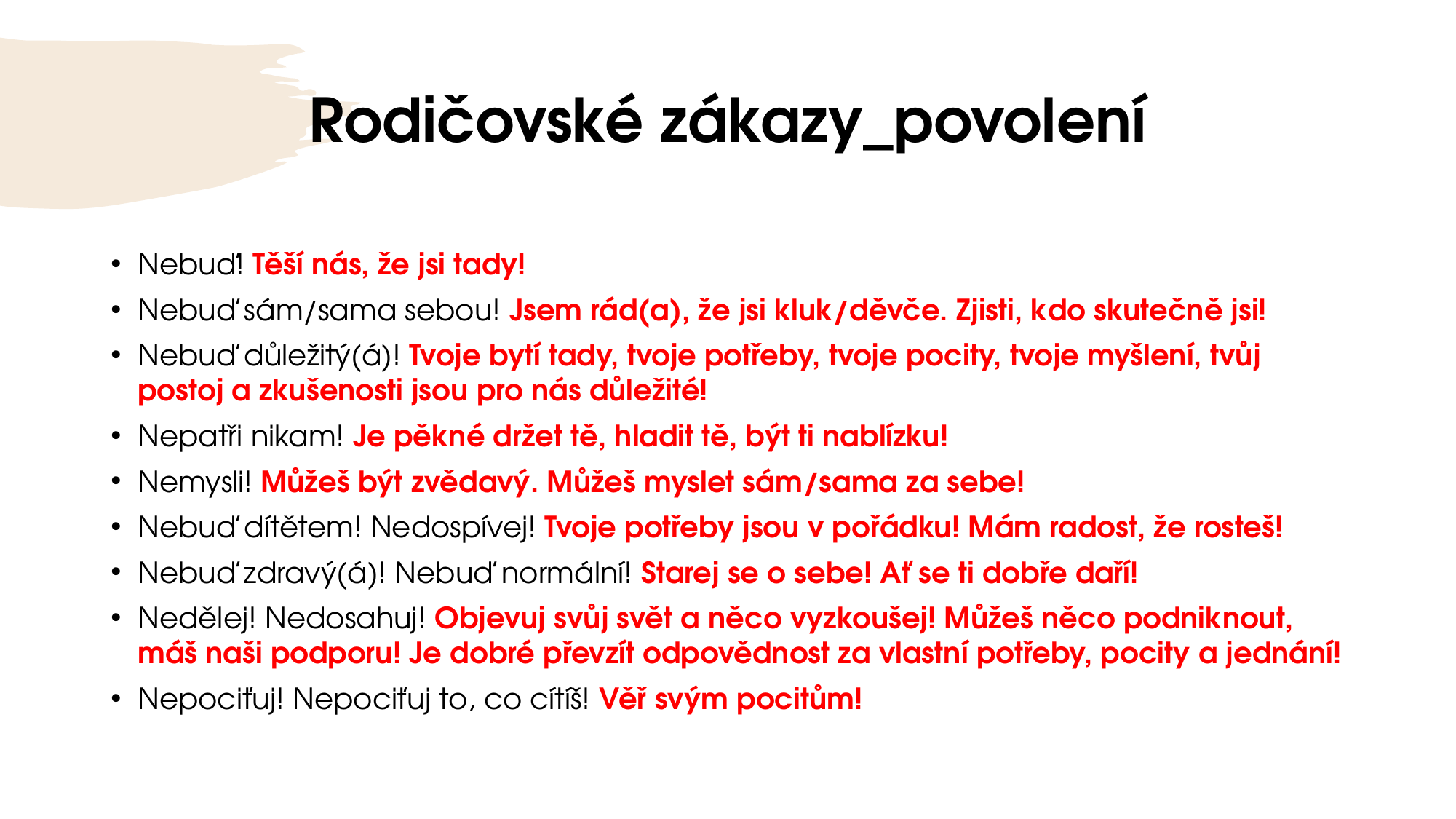

# Rodičovské zákazy_povolení
Nebuď! Těší nás, že jsi tady!
Nebuď sám/sama sebou! Jsem rád(a), že jsi kluk/děvče. Zjisti, kdo skutečně jsi!
Nebuď důležitý(á)! Tvoje bytí tady, tvoje potřeby, tvoje pocity, tvoje myšlení, tvůj postoj a zkušenosti jsou pro nás důležité!
Nepatři nikam! Je pěkné držet tě, hladit tě, být ti nablízku!
Nemysli! Můžeš být zvědavý. Můžeš myslet sám/sama za sebe!
Nebuď dítětem! Nedospívej! Tvoje potřeby jsou v pořádku! Mám radost, že rosteš!
Nebuď zdravý(á)! Nebuď normální! Starej se o sebe! Ať se ti dobře daří!
Nedělej! Nedosahuj! Objevuj svůj svět a něco vyzkoušej! Můžeš něco podniknout, máš naši podporu! Je dobré převzít odpovědnost za vlastní potřeby, pocity a jednání!
Nepociťuj! Nepociťuj to, co cítíš! Věř svým pocitům!